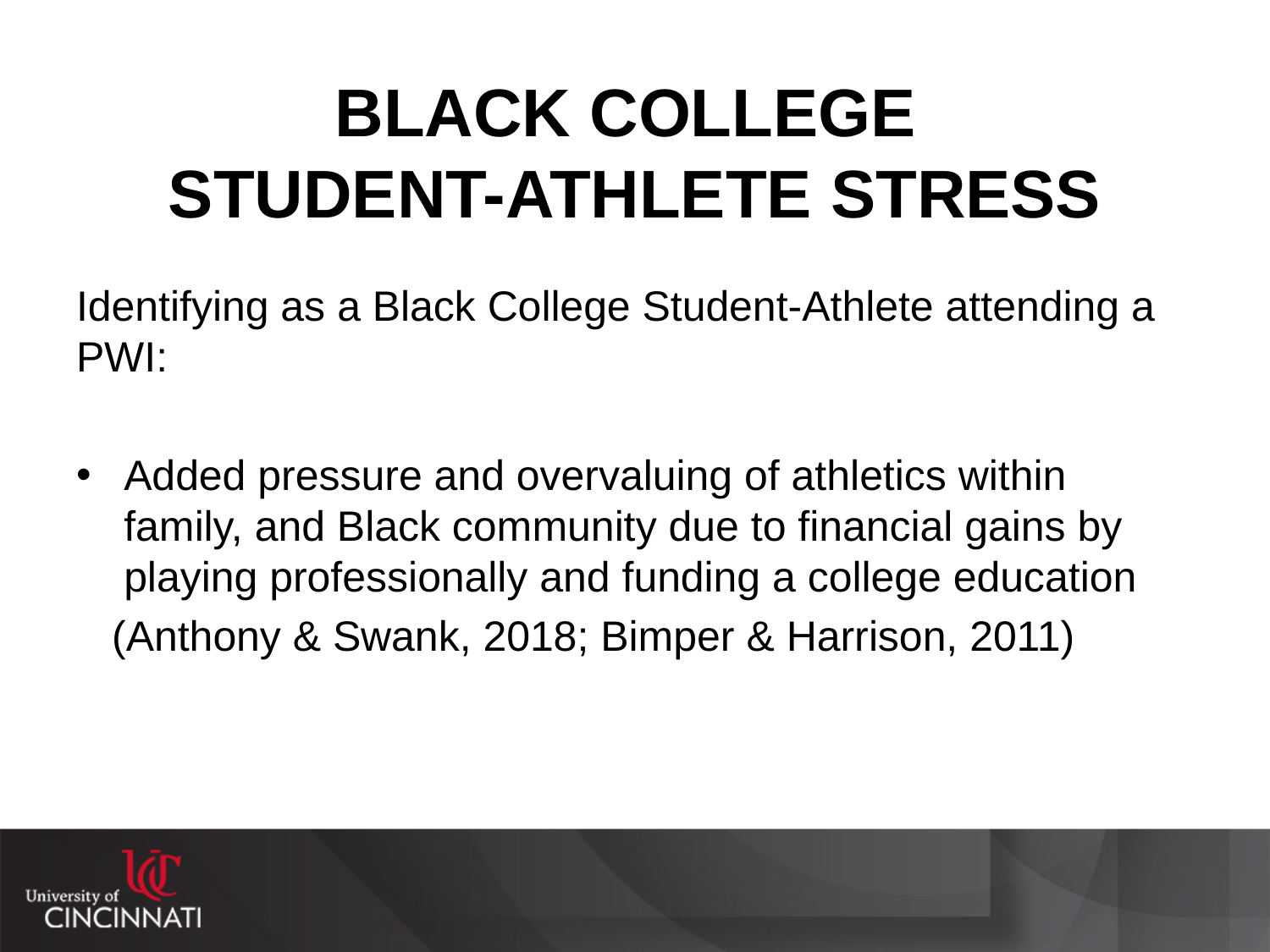

# BLACK COLLEGE STUDENT-ATHLETE STRESS
Identifying as a Black College Student-Athlete attending a PWI:

Added pressure and overvaluing of athletics within family, and Black community due to financial gains by playing professionally and funding a college education
   (Anthony & Swank, 2018; Bimper & Harrison, 2011)